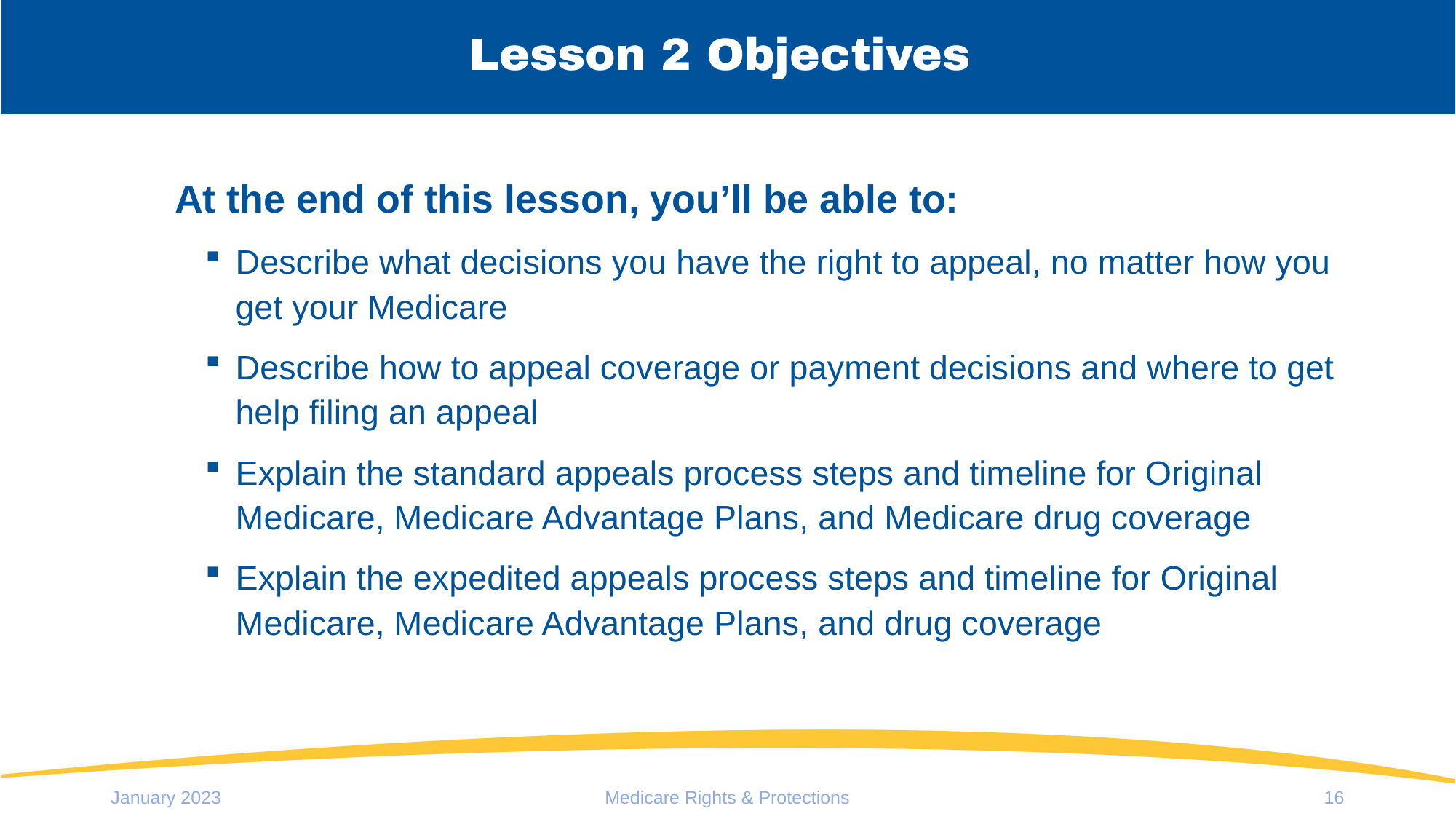

# Lesson 2 Objectives
At the end of this lesson, you’ll be able to:
Describe what decisions you have the right to appeal, no matter how you get your Medicare
Describe how to appeal coverage or payment decisions and where to get help filing an appeal
Explain the standard appeals process steps and timeline for Original Medicare, Medicare Advantage Plans, and Medicare drug coverage
Explain the expedited appeals process steps and timeline for Original Medicare, Medicare Advantage Plans, and drug coverage
January 2023
Medicare Rights & Protections
16